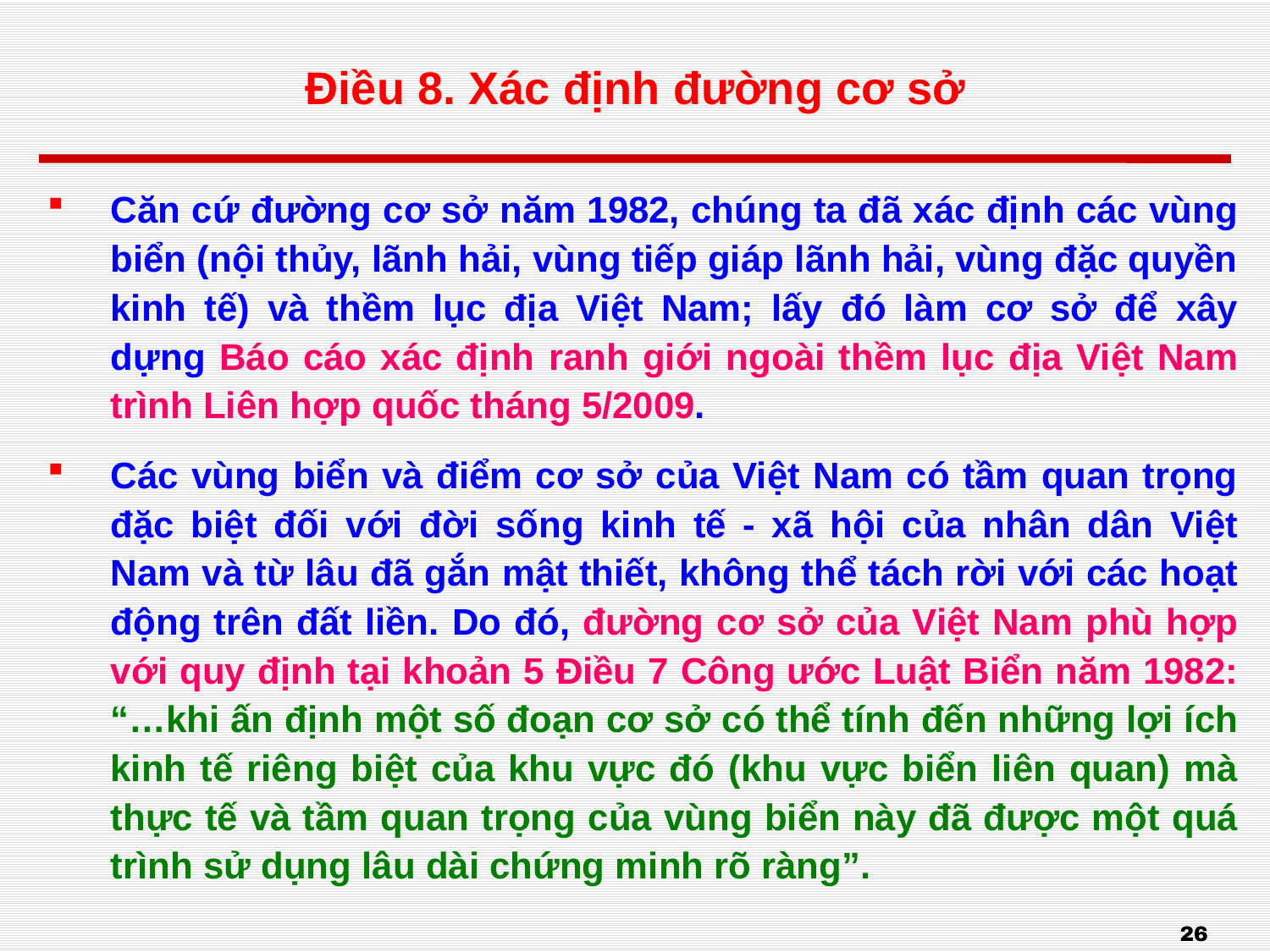

# Điều 8. Xác định đường cơ sở
Căn cứ đường cơ sở năm 1982, chúng ta đã xác định các vùng biển (nội thủy, lãnh hải, vùng tiếp giáp lãnh hải, vùng đặc quyền kinh tế) và thềm lục địa Việt Nam; lấy đó làm cơ sở để xây dựng Báo cáo xác định ranh giới ngoài thềm lục địa Việt Nam trình Liên hợp quốc tháng 5/2009.
Các vùng biển và điểm cơ sở của Việt Nam có tầm quan trọng đặc biệt đối với đời sống kinh tế - xã hội của nhân dân Việt Nam và từ lâu đã gắn mật thiết, không thể tách rời với các hoạt động trên đất liền. Do đó, đường cơ sở của Việt Nam phù hợp với quy định tại khoản 5 Điều 7 Công ước Luật Biển năm 1982: “…khi ấn định một số đoạn cơ sở có thể tính đến những lợi ích kinh tế riêng biệt của khu vực đó (khu vực biển liên quan) mà thực tế và tầm quan trọng của vùng biển này đã được một quá trình sử dụng lâu dài chứng minh rõ ràng”.